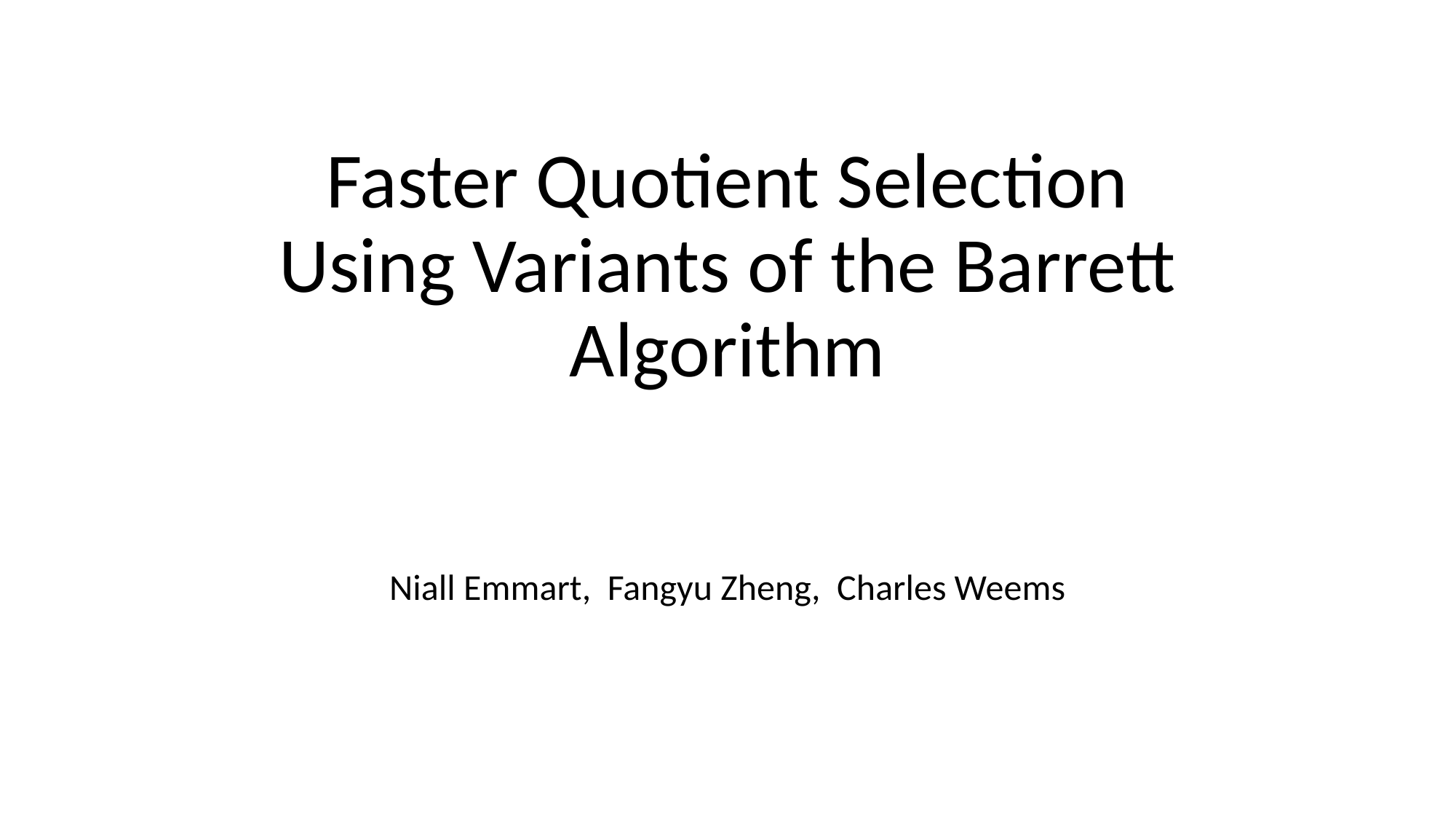

# Faster Quotient Selection Using Variants of the Barrett Algorithm

Niall Emmart,  Fangyu Zheng,  Charles Weems